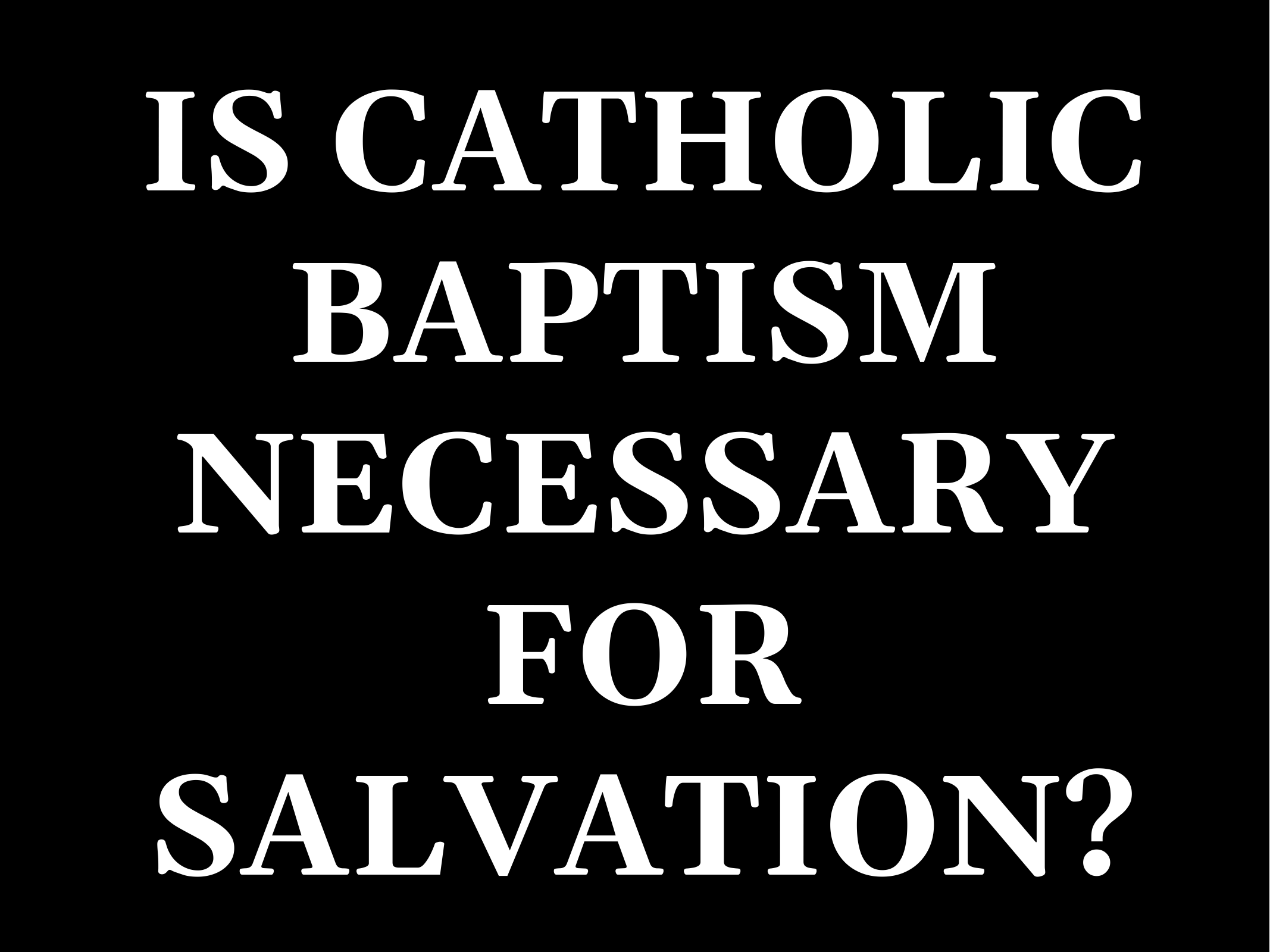

# IS CATHOLIC BAPTISM NECESSARY FOR SALVATION?